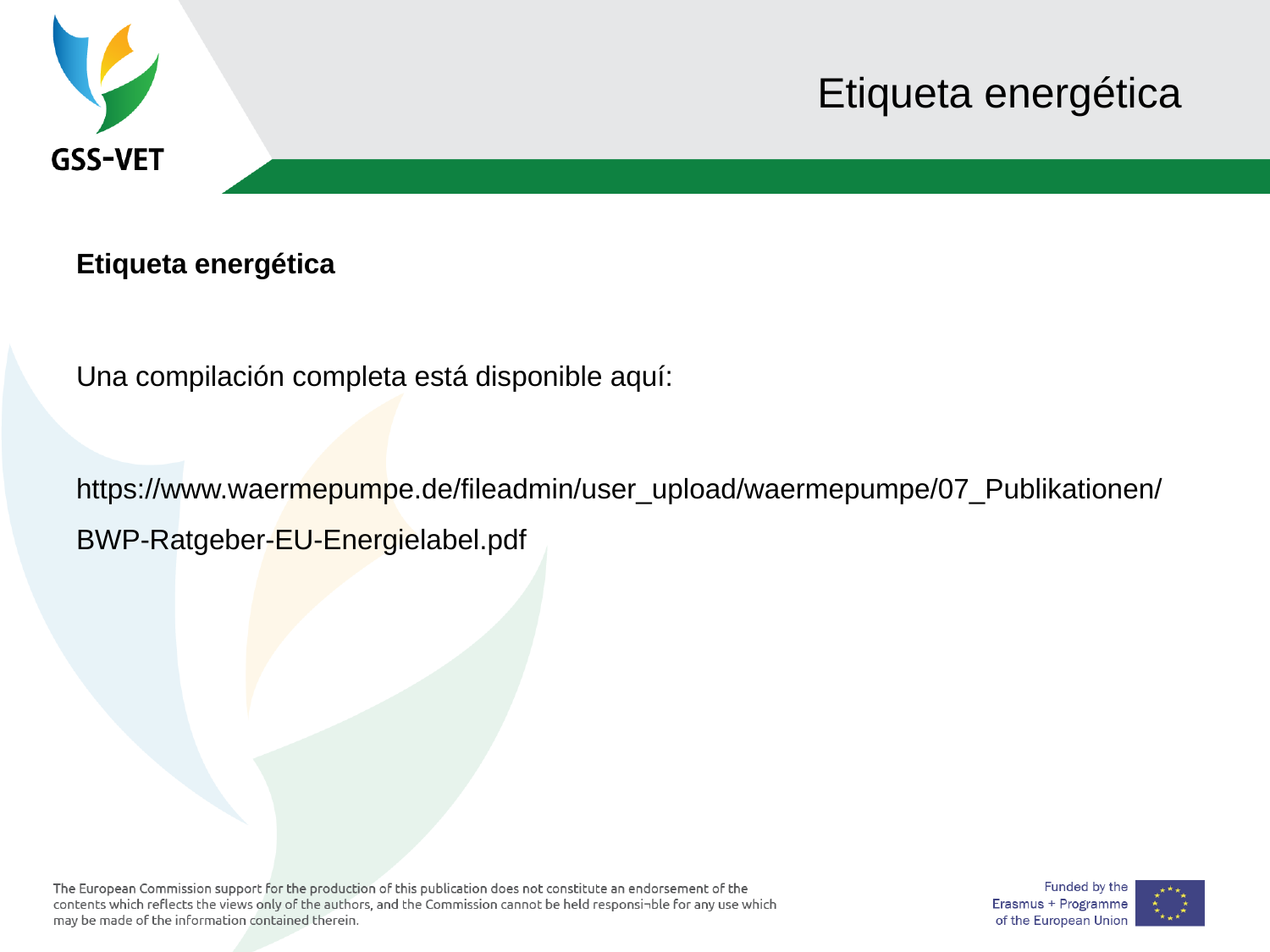

# Etiqueta energética
Etiqueta energética

Una compilación completa está disponible aquí:

https://www.waermepumpe.de/fileadmin/user_upload/waermepumpe/07_Publikationen/BWP-Ratgeber-EU-Energielabel.pdf